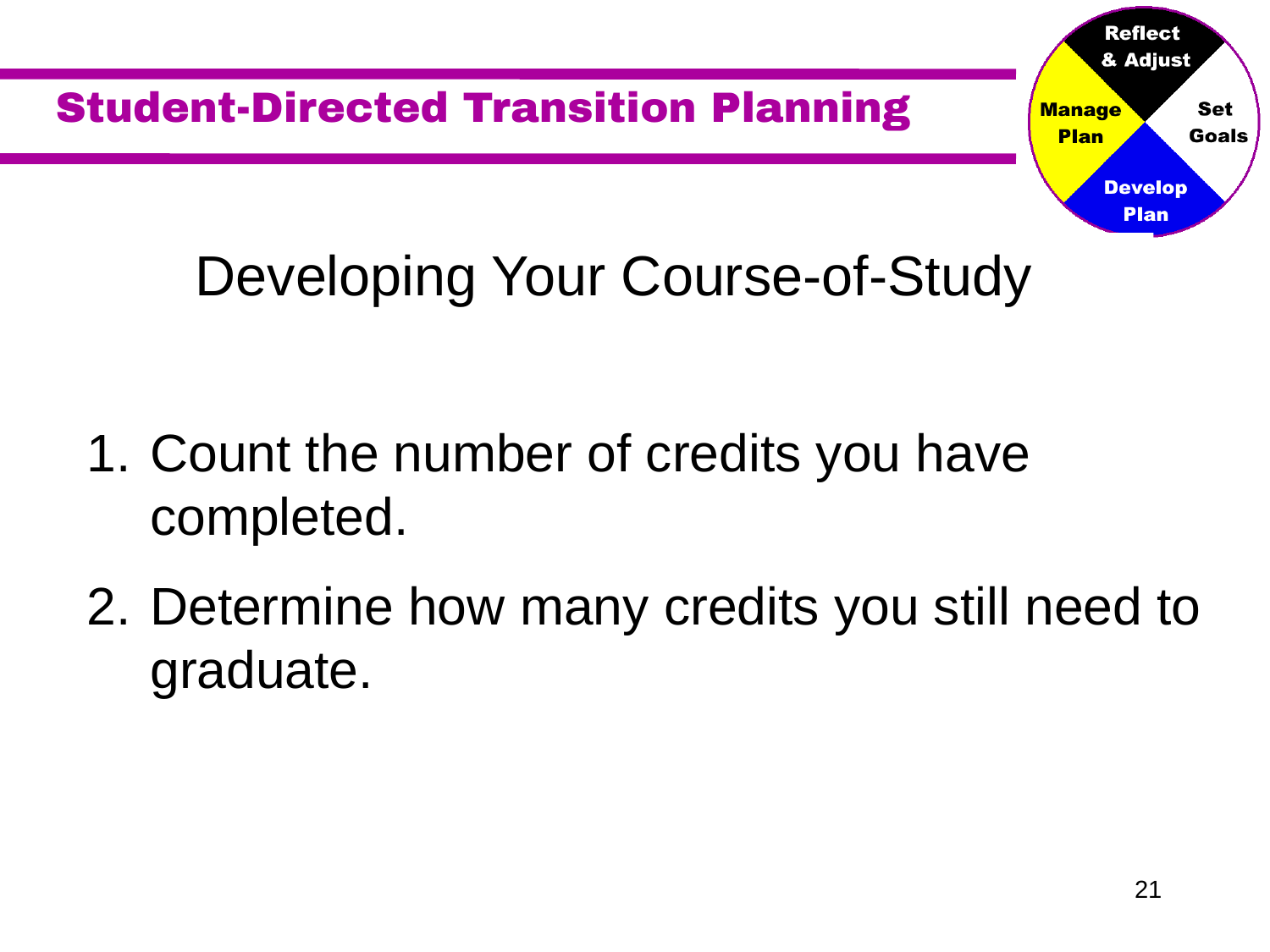

# Developing Your Course-of-Study
Count the number of credits you have completed.
Determine how many credits you still need to graduate.
21